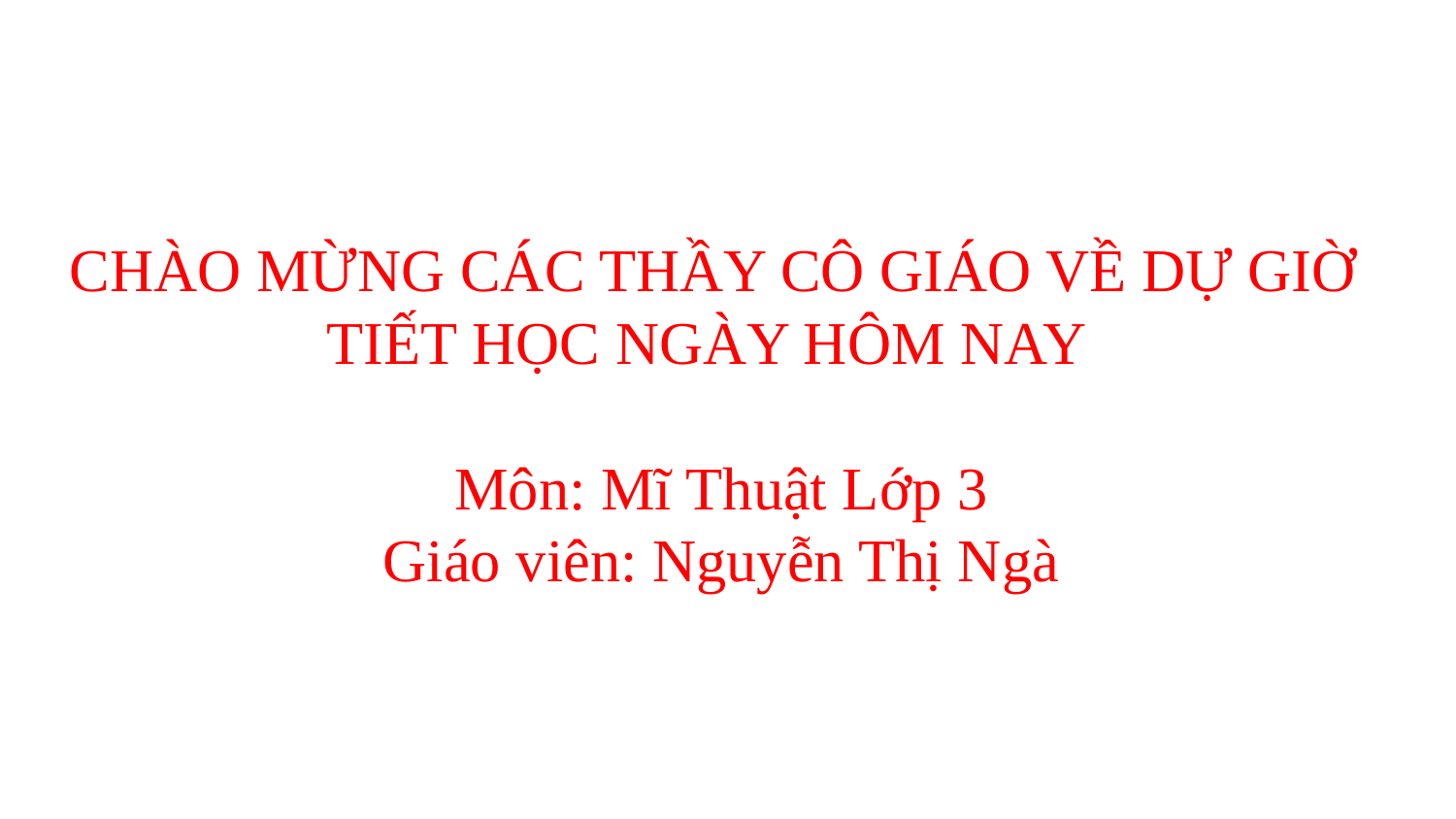

CHÀO MỪNG CÁC THẦY CÔ GIÁO VỀ DỰ GIỜ
TIẾT HỌC NGÀY HÔM NAY

Môn: Mĩ Thuật Lớp 3
Giáo viên: Nguyễn Thị Ngà